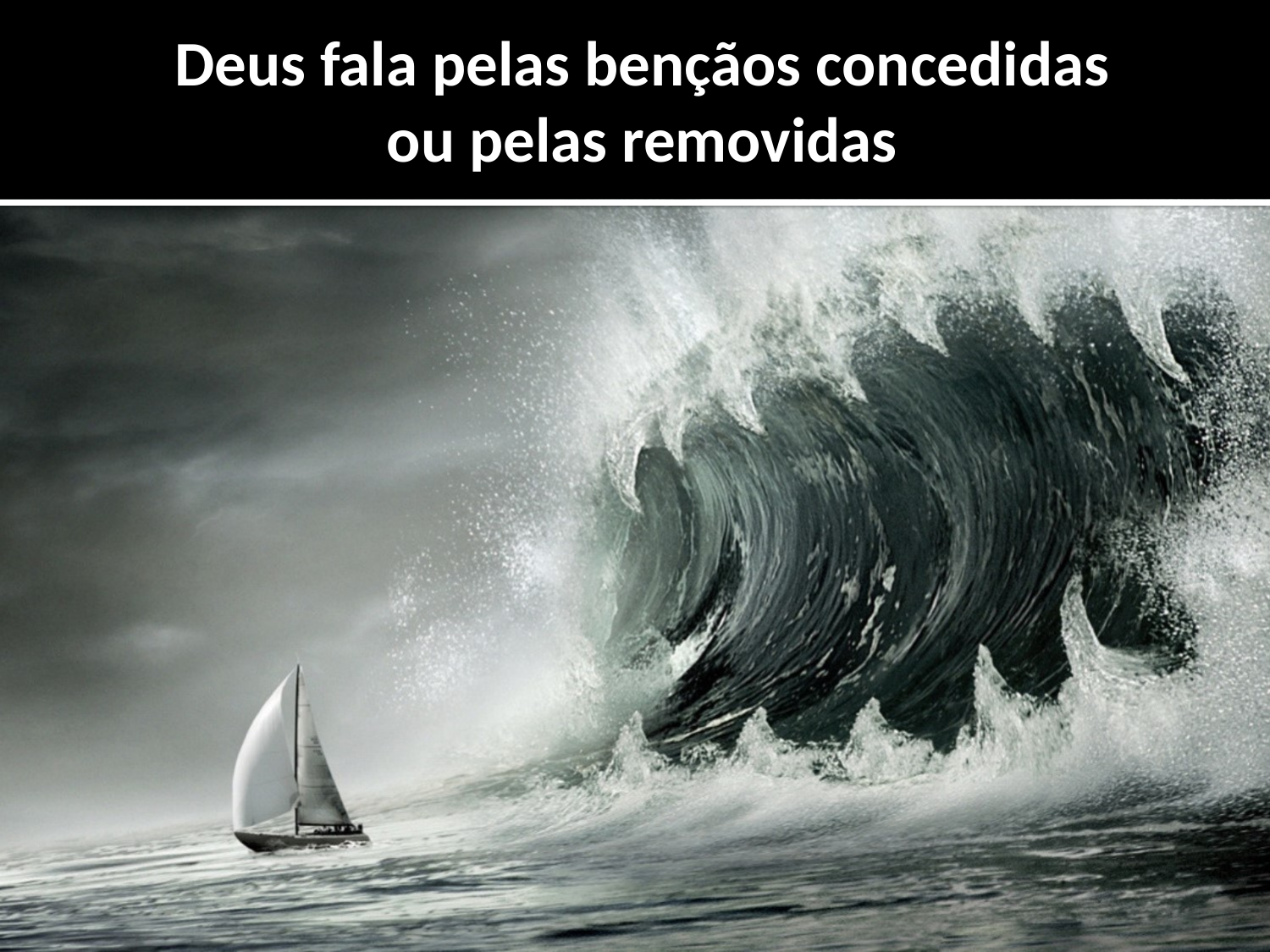

Deus fala pelas bençãos concedidas
ou pelas removidas